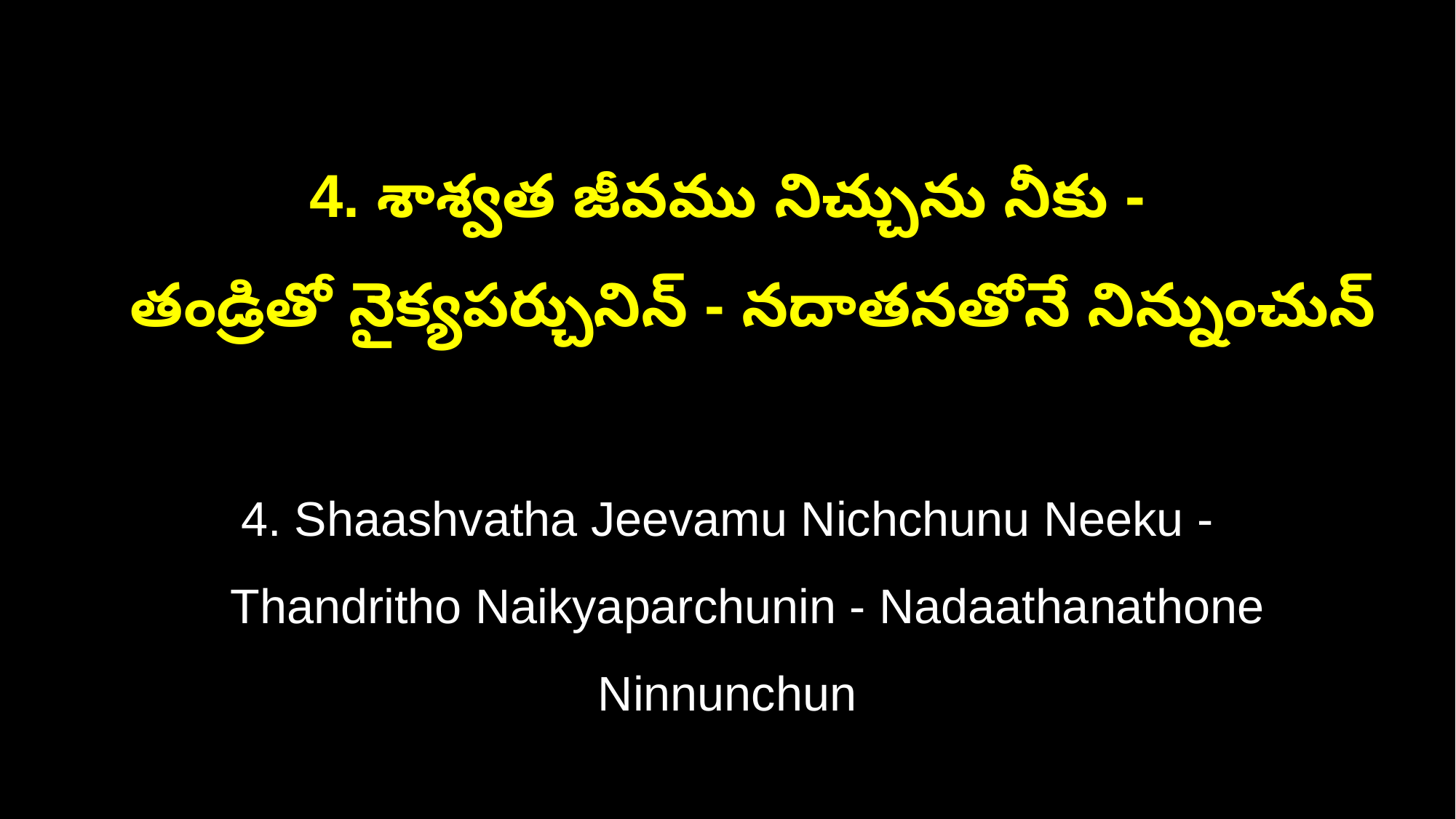

4. శాశ్వత జీవము నిచ్చును నీకు -
   తండ్రితో నైక్యపర్చునిన్ - నదాతనతోనే నిన్నుంచున్
4. Shaashvatha Jeevamu Nichchunu Neeku -
   Thandritho Naikyaparchunin - Nadaathanathone Ninnunchun